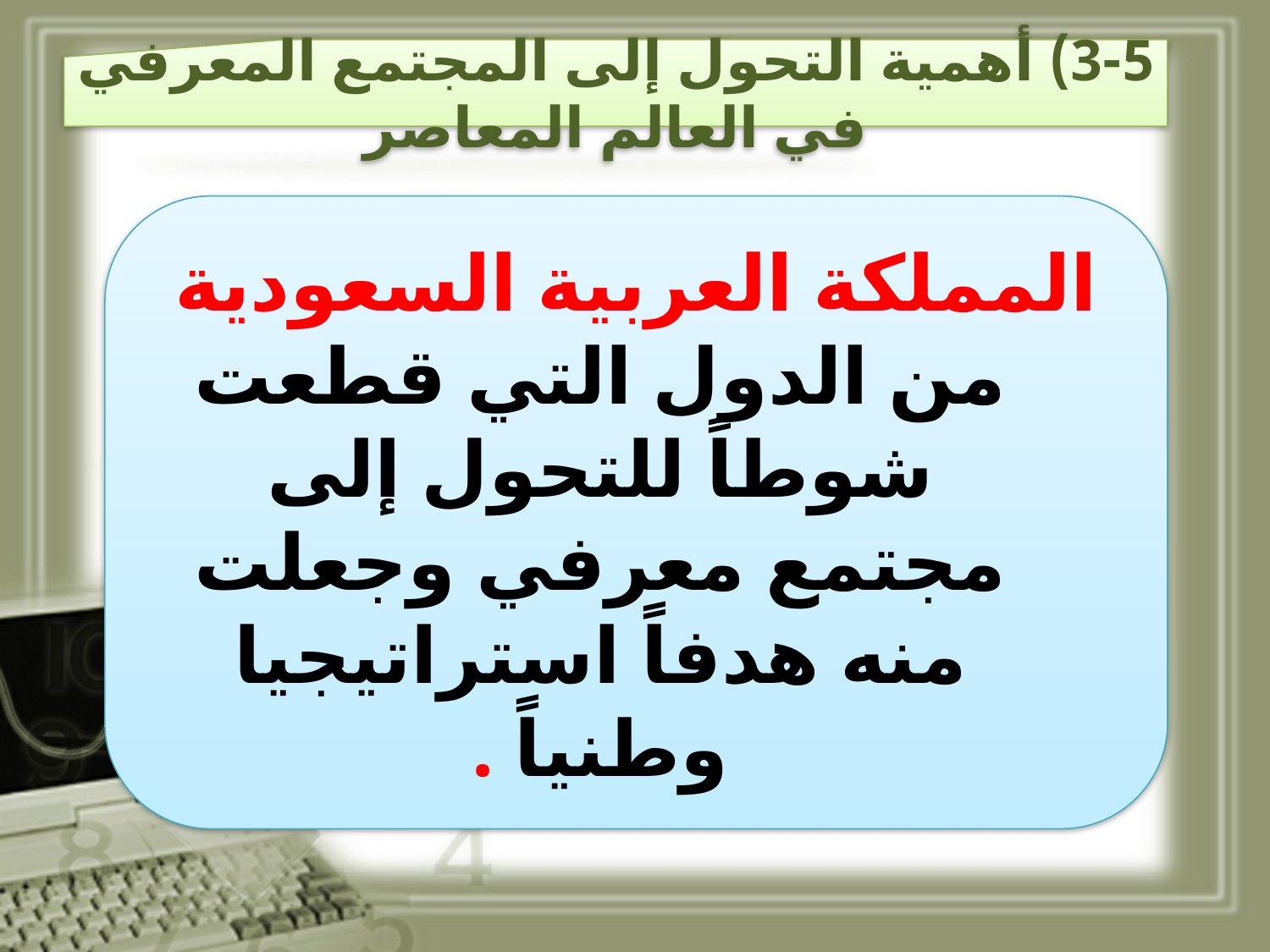

3-5) أهمية التحول إلى المجتمع المعرفي في العالم المعاصر
المملكة العربية السعودية من الدول التي قطعت شوطاً للتحول إلى مجتمع معرفي وجعلت منه هدفاً استراتيجيا وطنياً .